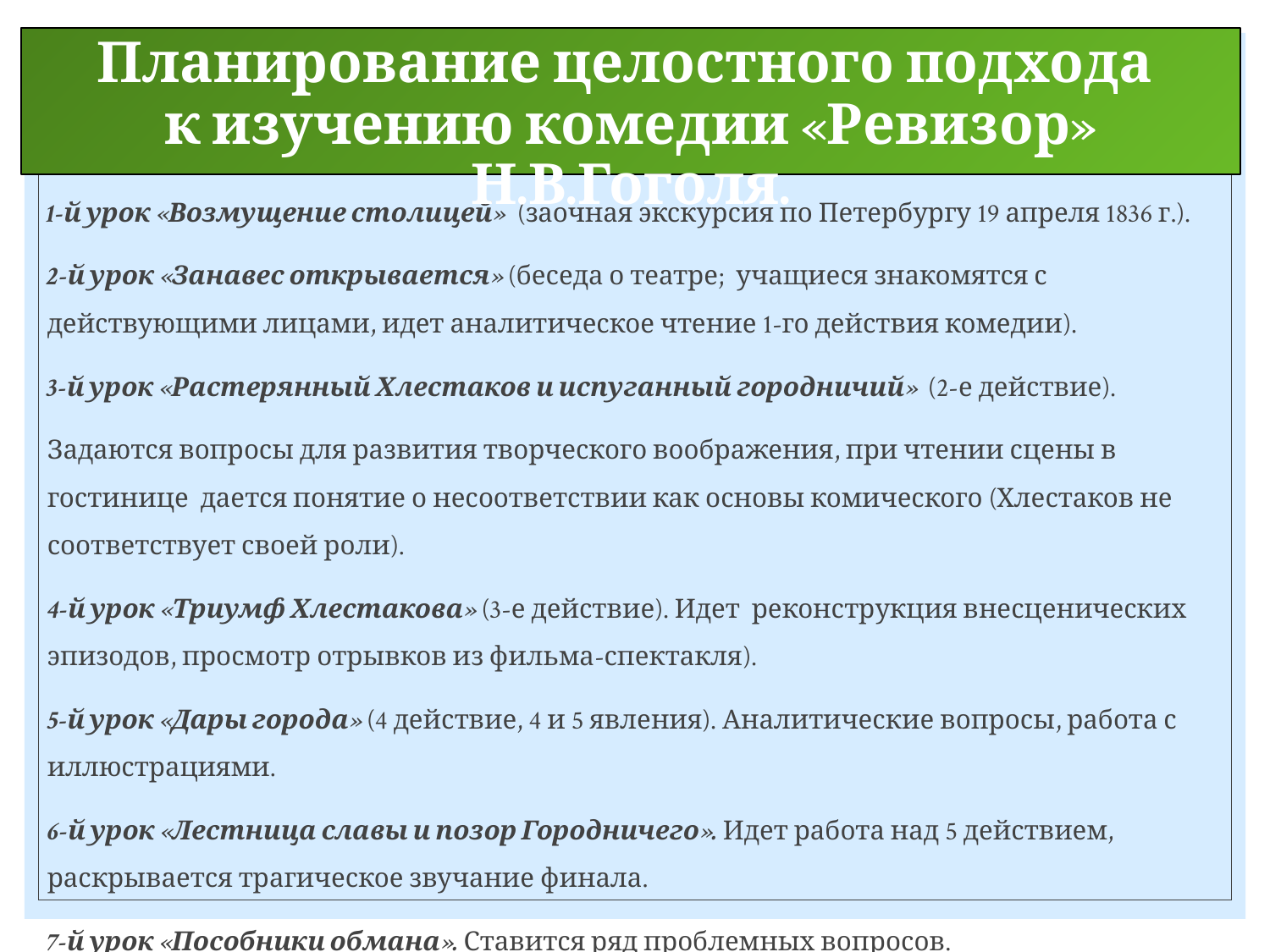

Планирование целостного подхода
к изучению комедии «Ревизор» Н.В.Гоголя.
1-й урок «Возмущение столицей»  (заочная экскурсия по Петербургу 19 апреля 1836 г.).
2-й урок «Занавес открывается» (беседа о театре;  учащиеся знакомятся с действующими лицами, идет аналитическое чтение 1-го действия комедии).
3-й урок «Растерянный Хлестаков и испуганный городничий»  (2-е действие).
Задаются вопросы для развития творческого воображения, при чтении сцены в гостинице  дается понятие о несоответствии как основы комического (Хлестаков не соответствует своей роли).
4-й урок «Триумф Хлестакова» (3-е действие). Идет  реконструкция внесценических эпизодов, просмотр отрывков из фильма-спектакля).
5-й урок «Дары города» (4 действие, 4 и 5 явления). Аналитические вопросы, работа с иллюстрациями.
6-й урок «Лестница славы и позор Городничего». Идет работа над 5 действием, раскрывается трагическое звучание финала.
7-й урок «Пособники обмана». Ставится ряд проблемных вопросов.